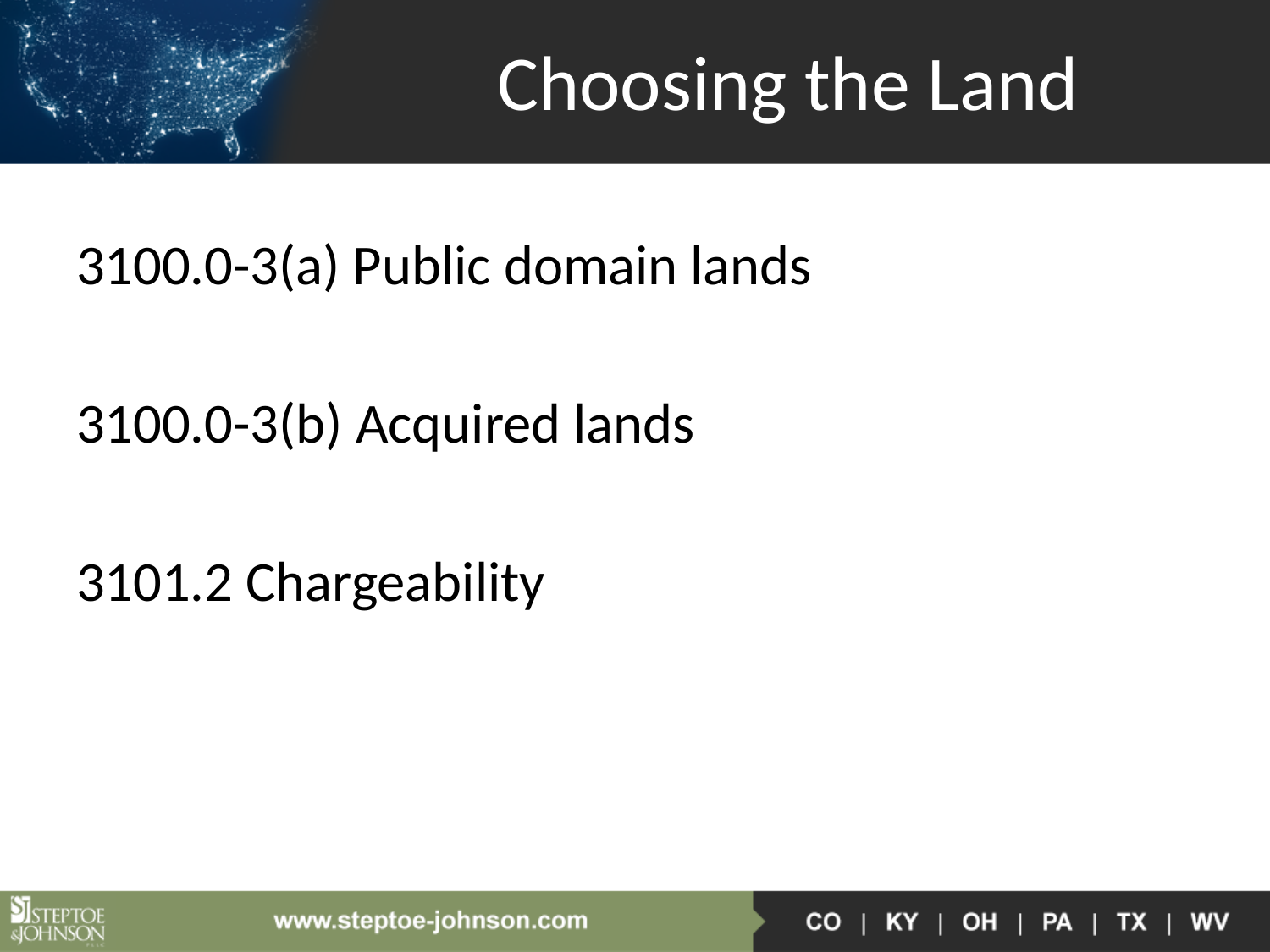

# Choosing the Land
3100.0-3(a) Public domain lands

3100.0-3(b) Acquired lands

3101.2 Chargeability